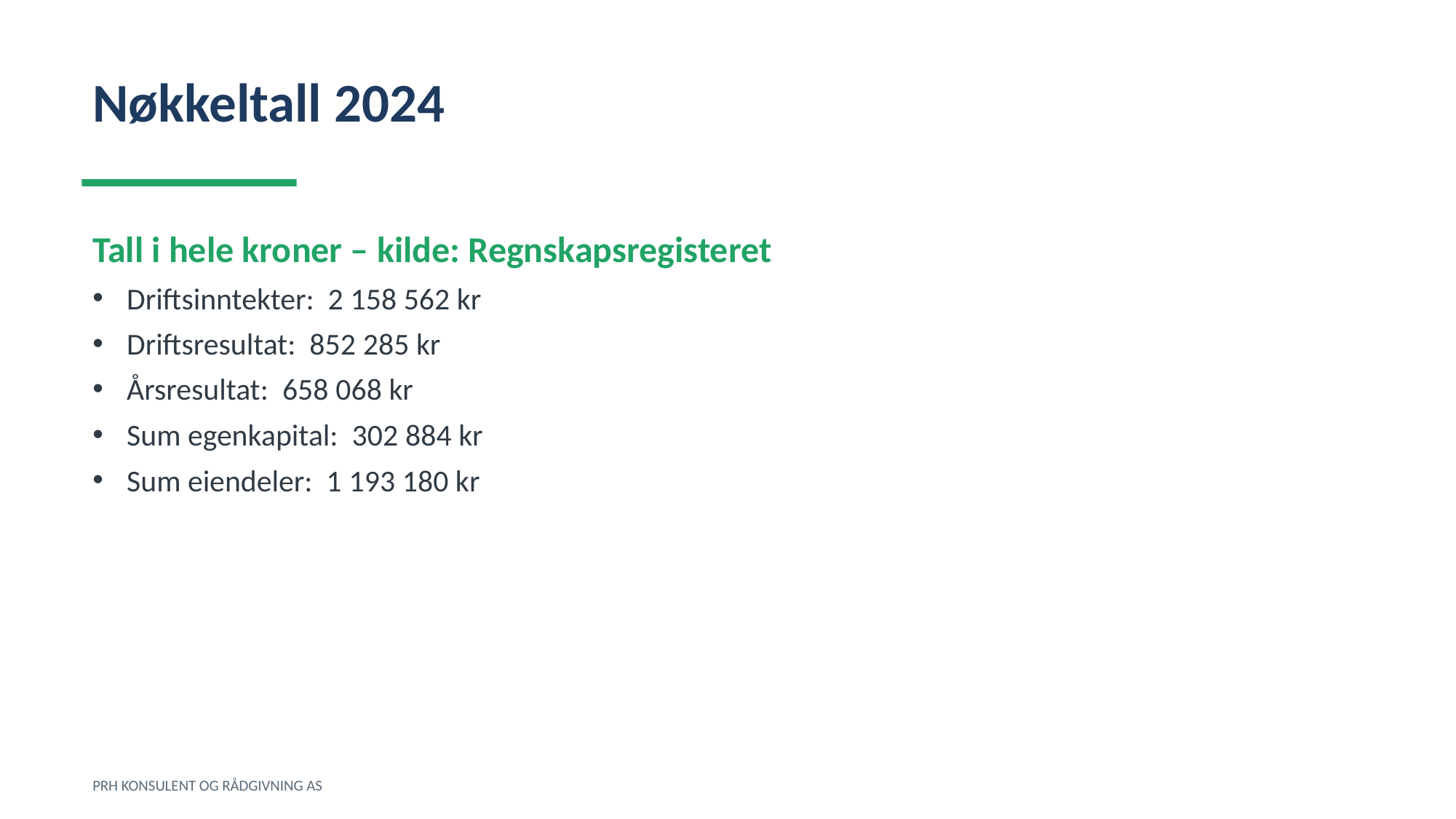

Nøkkeltall 2024

Tall i hele kroner – kilde: Regnskapsregisteret
Driftsinntekter:  2 158 562 kr
Driftsresultat:  852 285 kr
Årsresultat:  658 068 kr
Sum egenkapital:  302 884 kr
Sum eiendeler:  1 193 180 kr
PRH KONSULENT OG RÅDGIVNING AS